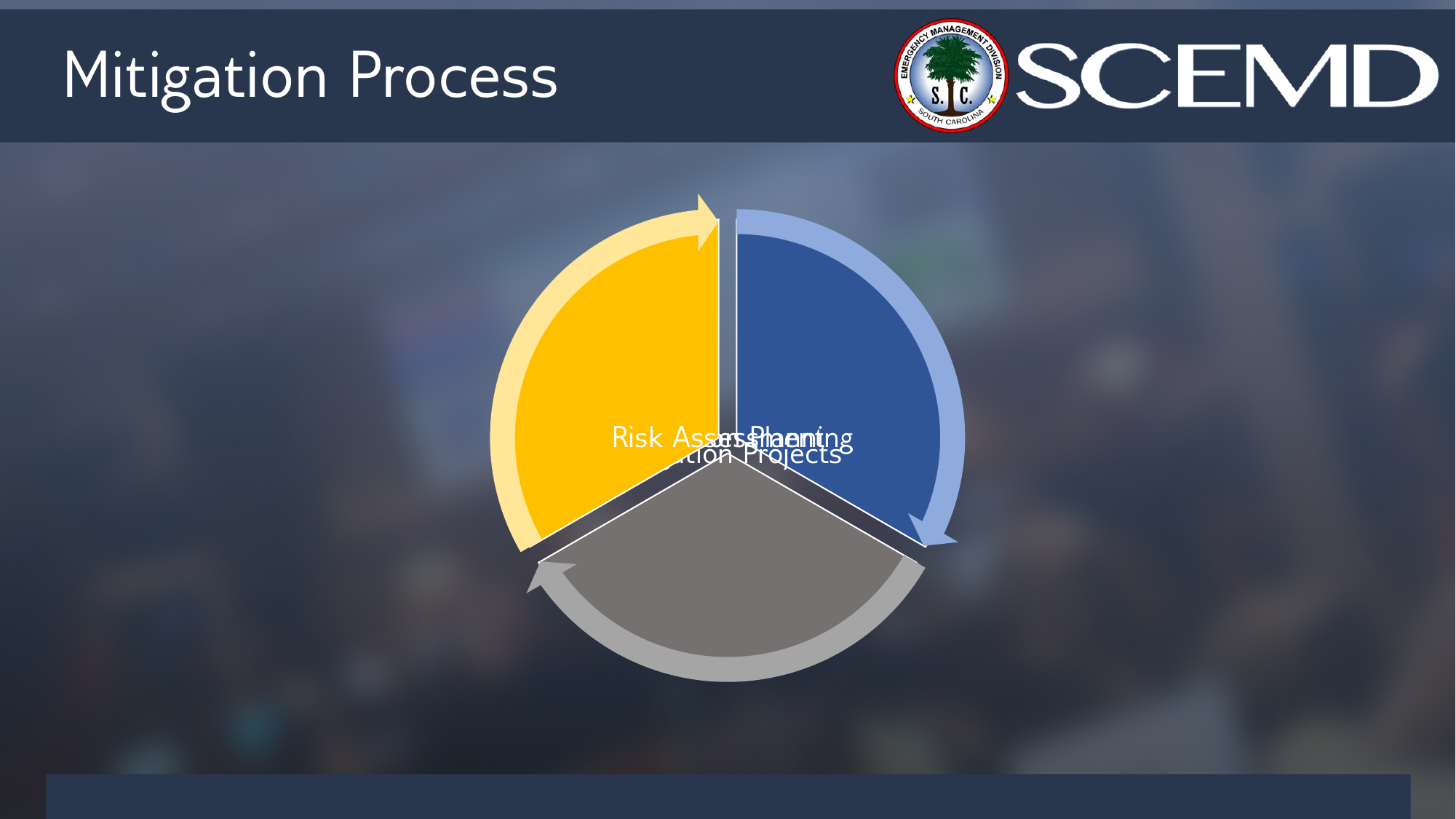

# Mitigation Process
Mitigation Planning
Mitigation Projects
Risk Assessment